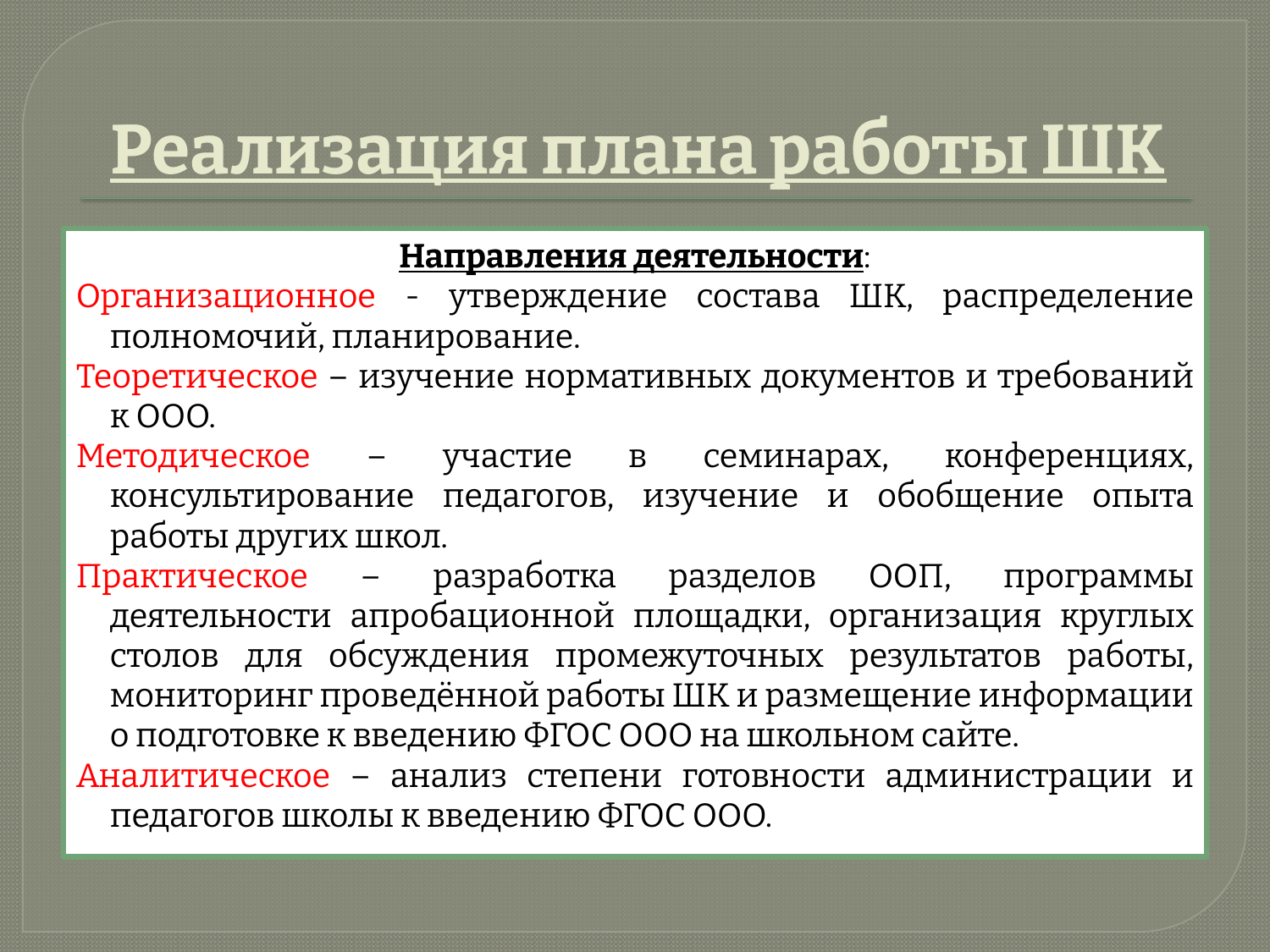

# Реализация плана работы ШК
Направления деятельности:
Организационное - утверждение состава ШК, распределение полномочий, планирование.
Теоретическое – изучение нормативных документов и требований к ООО.
Методическое – участие в семинарах, конференциях, консультирование педагогов, изучение и обобщение опыта работы других школ.
Практическое – разработка разделов ООП, программы деятельности апробационной площадки, организация круглых столов для обсуждения промежуточных результатов работы, мониторинг проведённой работы ШК и размещение информации о подготовке к введению ФГОС ООО на школьном сайте.
Аналитическое – анализ степени готовности администрации и педагогов школы к введению ФГОС ООО.